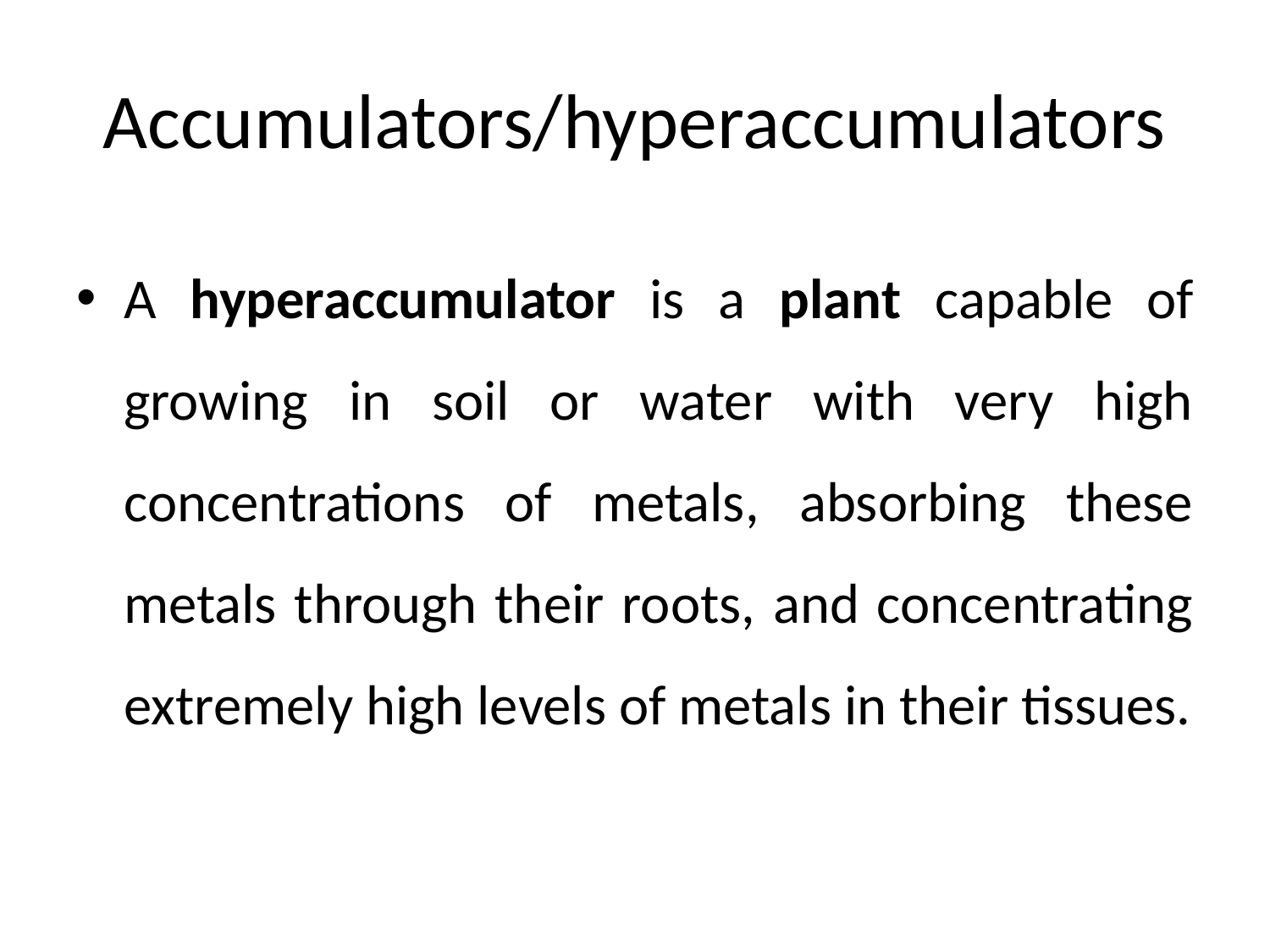

# Accumulators/hyperaccumulators
A hyperaccumulator is a plant capable of growing in soil or water with very high concentrations of metals, absorbing these metals through their roots, and concentrating extremely high levels of metals in their tissues.